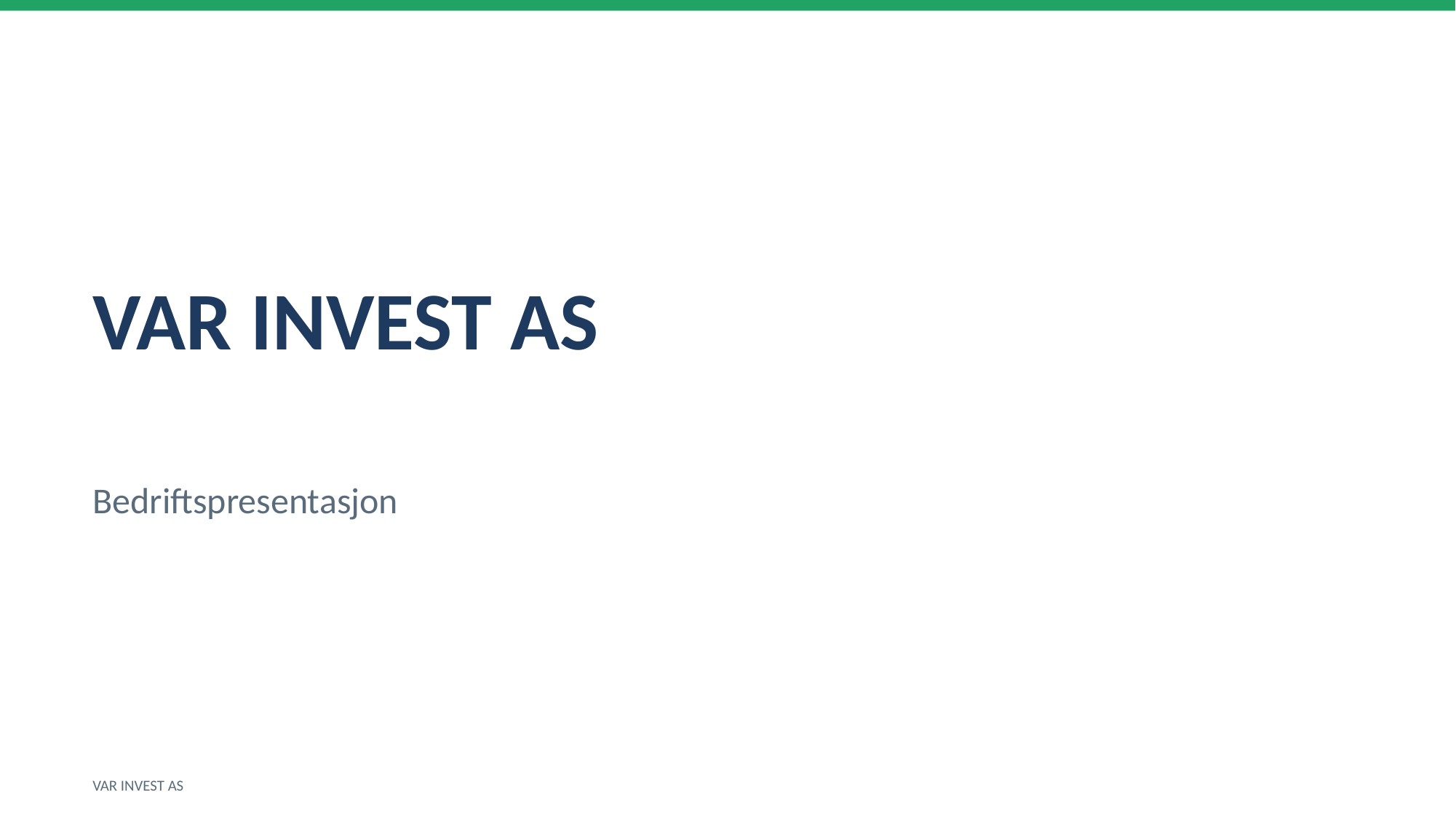

VAR INVEST AS
Bedriftspresentasjon
VAR INVEST AS